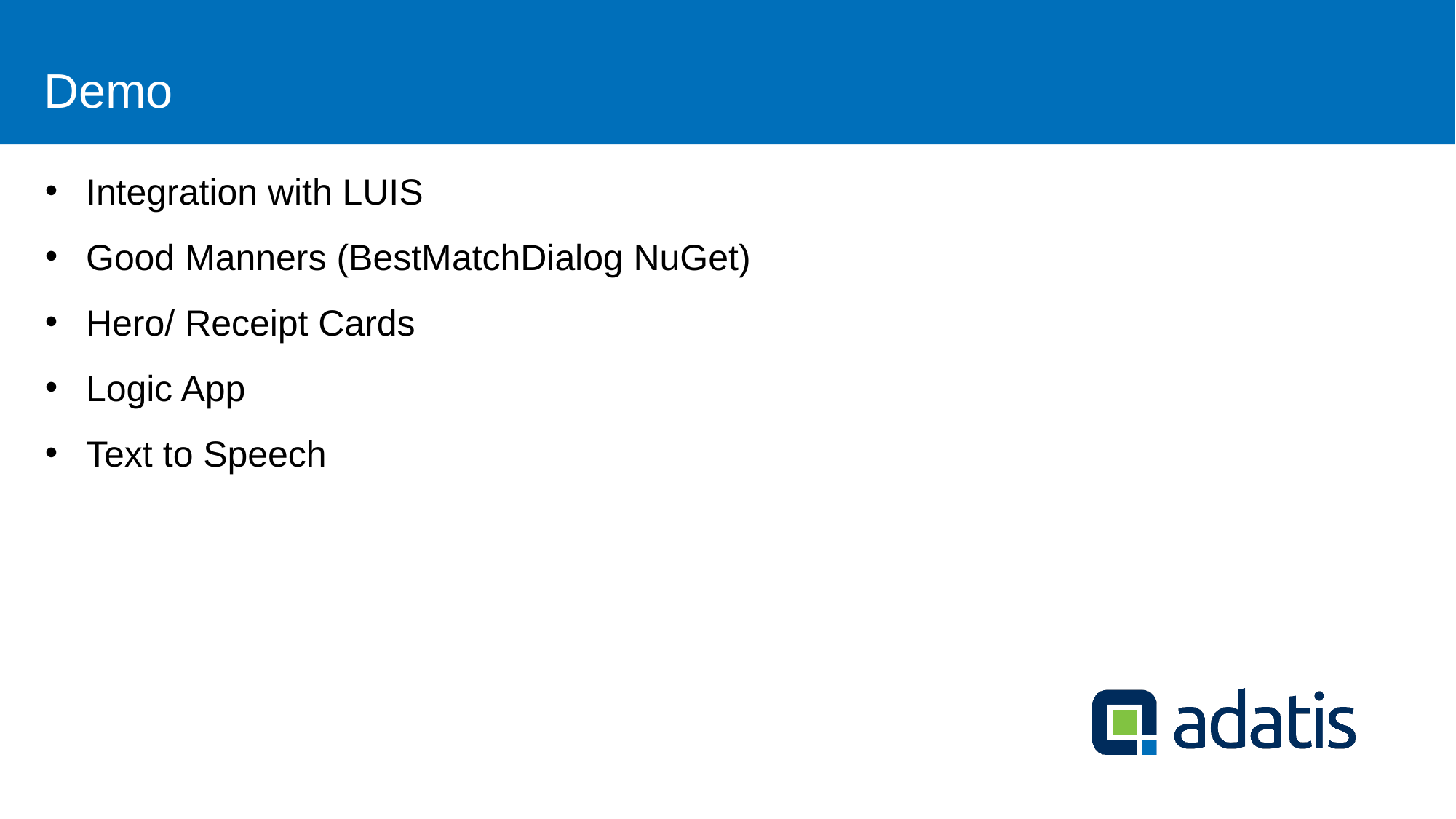

# Agenda
Demo
Integration with LUIS
Good Manners (BestMatchDialog NuGet)
Hero/ Receipt Cards
Logic App
Text to Speech